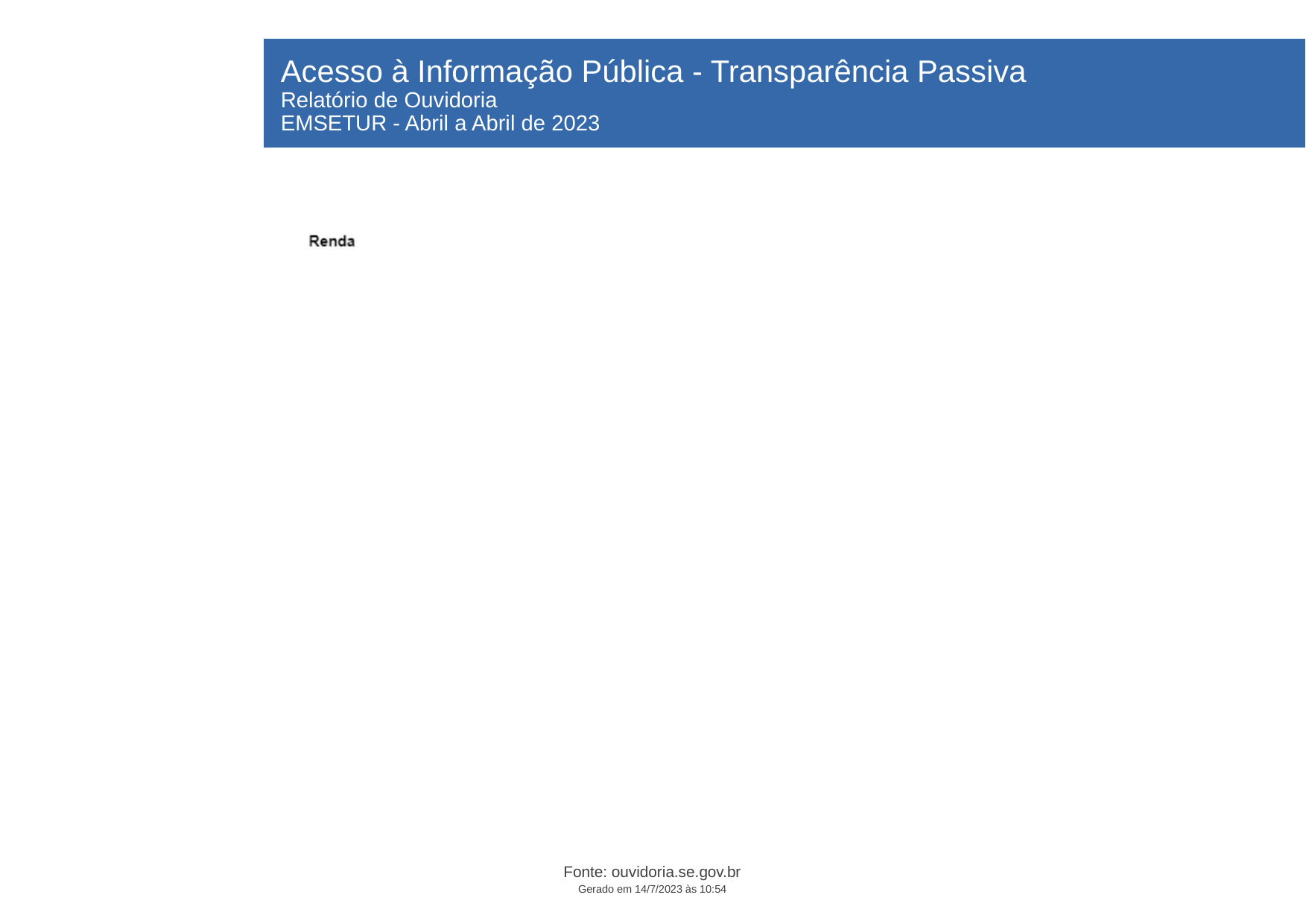

Acesso à Informação Pública - Transparência Passiva
Relatório de Ouvidoria
EMSETUR - Abril a Abril de 2023

Fonte: ouvidoria.se.gov.br
Gerado em 14/7/2023 às 10:54